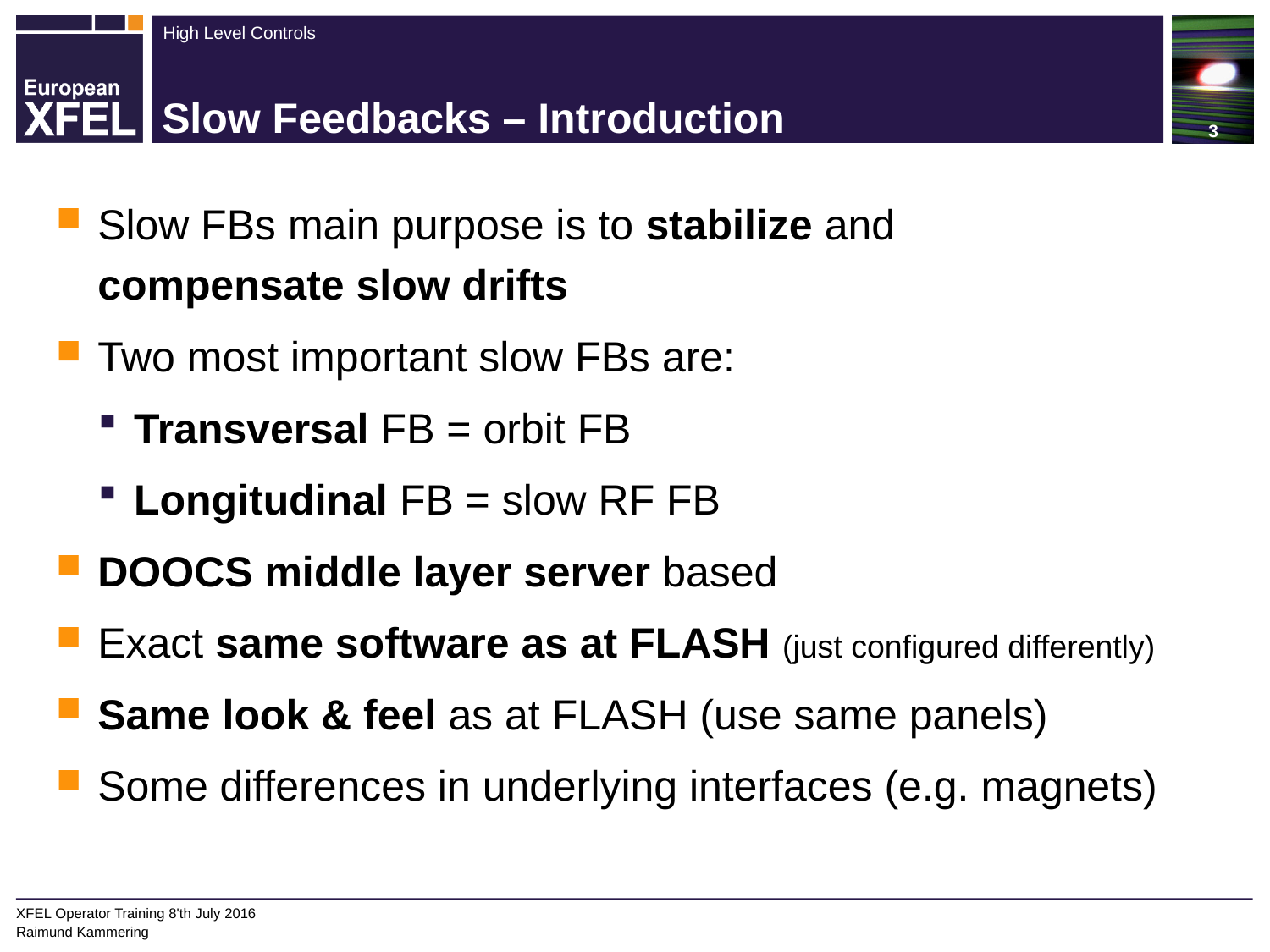

# Slow Feedbacks – Introduction
Slow FBs main purpose is to stabilize and
compensate slow drifts
Two most important slow FBs are:
Transversal FB = orbit FB
Longitudinal FB = slow RF FB
DOOCS middle layer server based
Exact same software as at FLASH (just configured differently)
Same look & feel as at FLASH (use same panels)
Some differences in underlying interfaces (e.g. magnets)